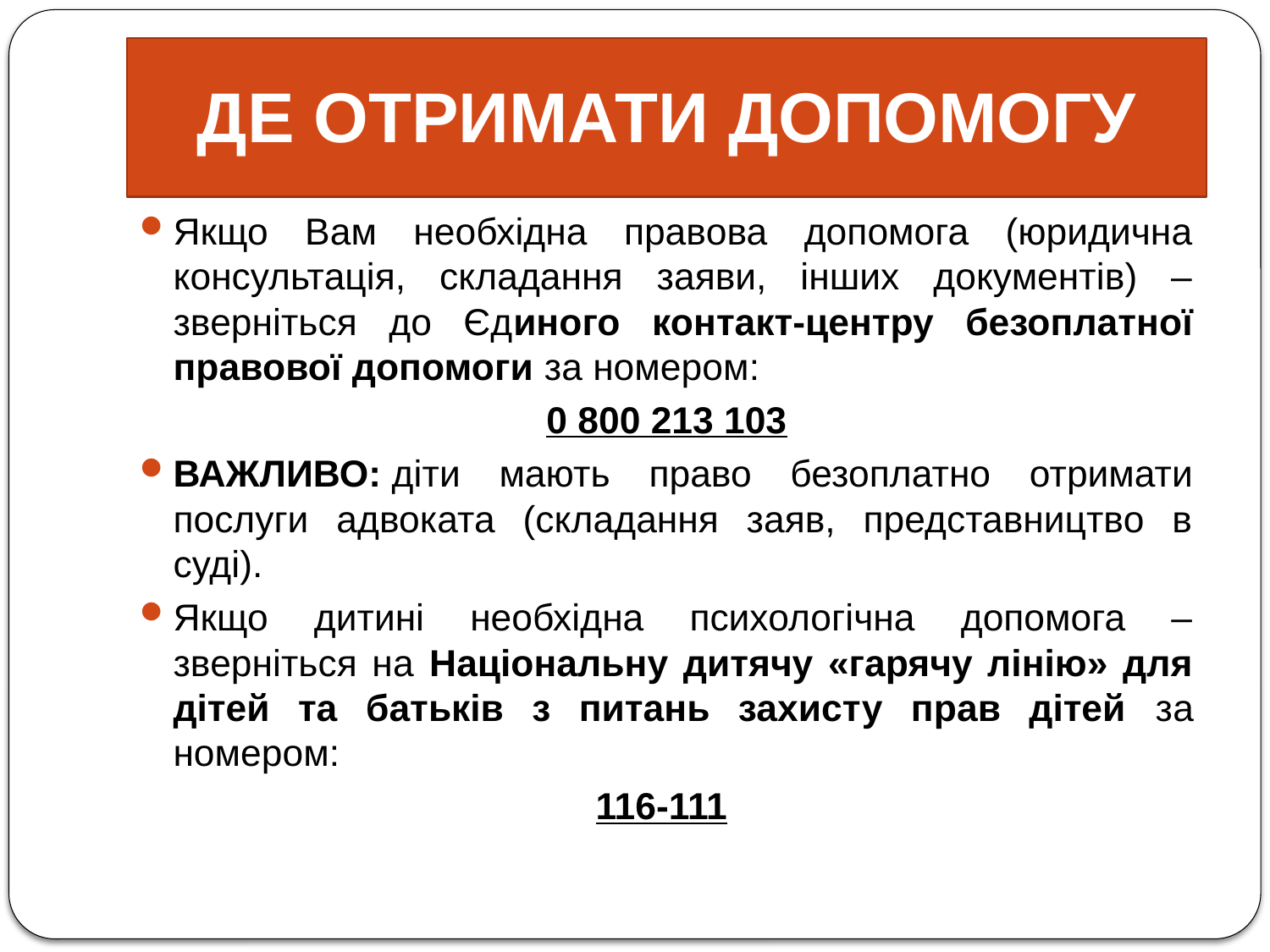

# ДЕ ОТРИМАТИ ДОПОМОГУ
Якщо Вам необхідна правова допомога (юридична консультація, складання заяви, інших документів) – зверніться до Єдиного контакт-центру безоплатної правової допомоги за номером:
0 800 213 103
ВАЖЛИВО: діти мають право безоплатно отримати послуги адвоката (складання заяв, представництво в суді).
Якщо дитині необхідна психологічна допомога – зверніться на Національну дитячу «гарячу лінію» для дітей та батьків з питань захисту прав дітей за номером:
116-111